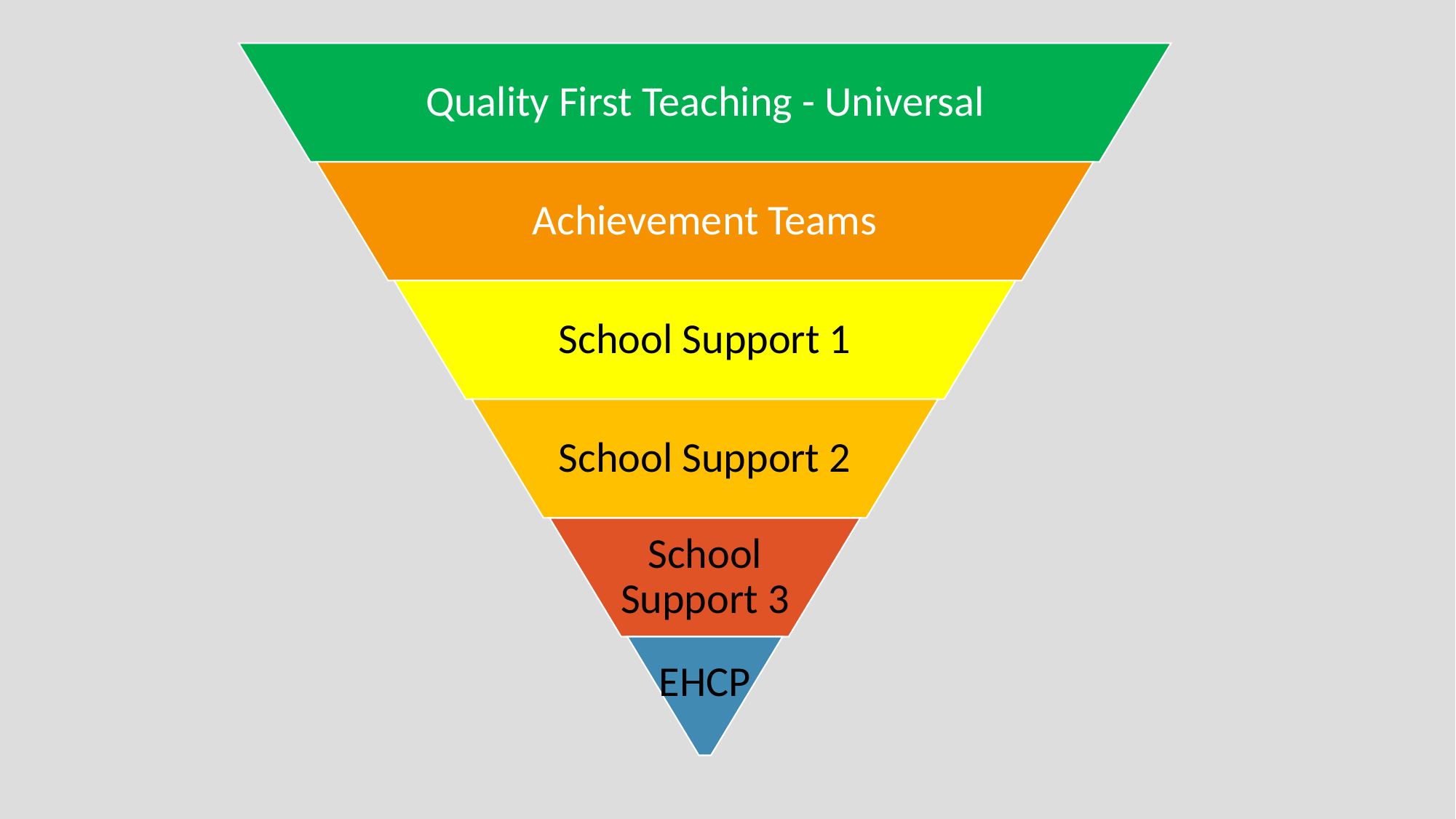

Quality First Teaching - Universal

Achievement Teams

School Support 1

School Support 2

School Support 3

EHCP